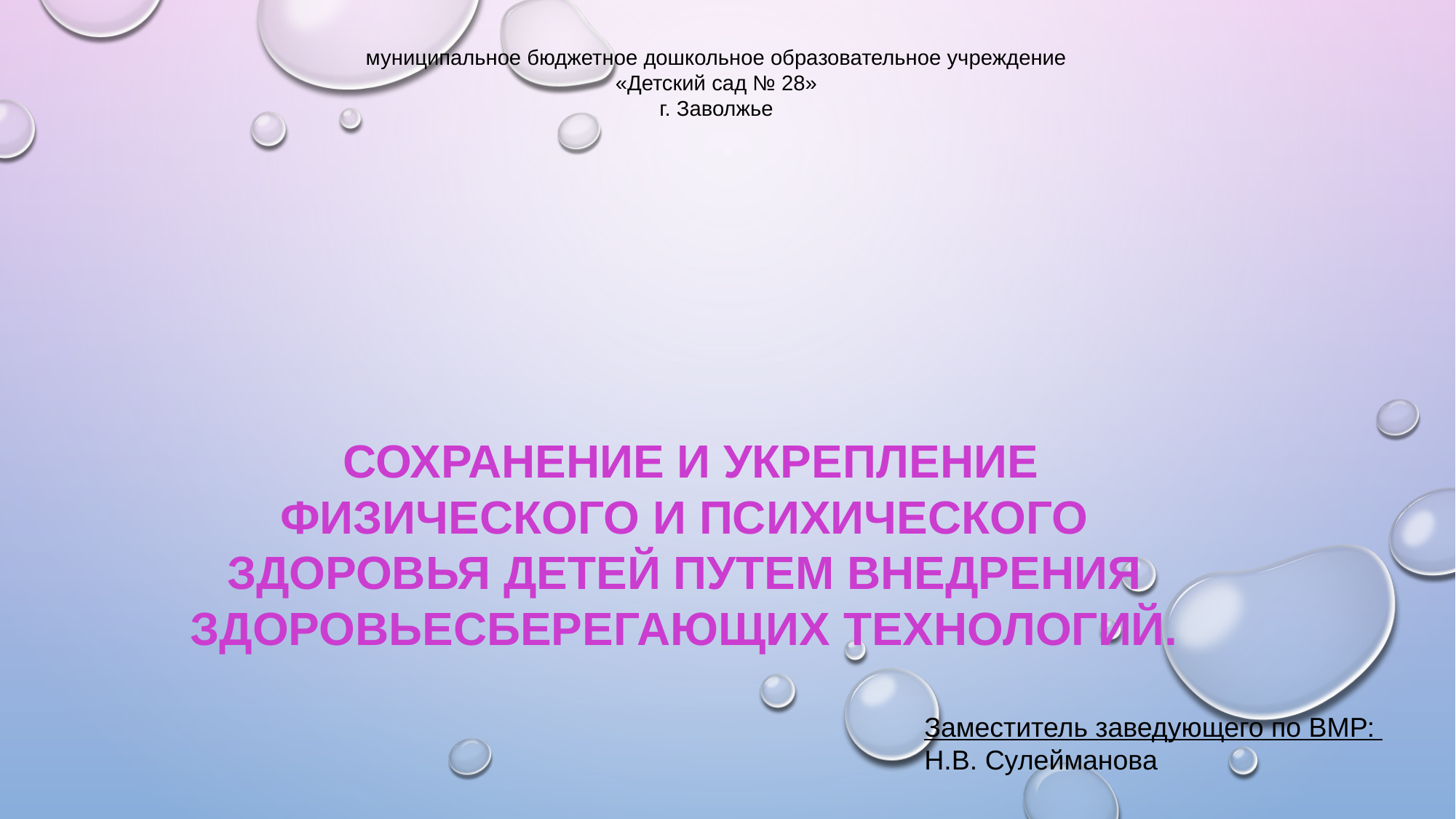

муниципальное бюджетное дошкольное образовательное учреждение
«Детский сад № 28»
г. Заволжье
# сохранение и укрепление физического и психического здоровья детей путем внедрения здоровьесберегающих технологий.
Заместитель заведующего по ВМР:
Н.В. Сулейманова